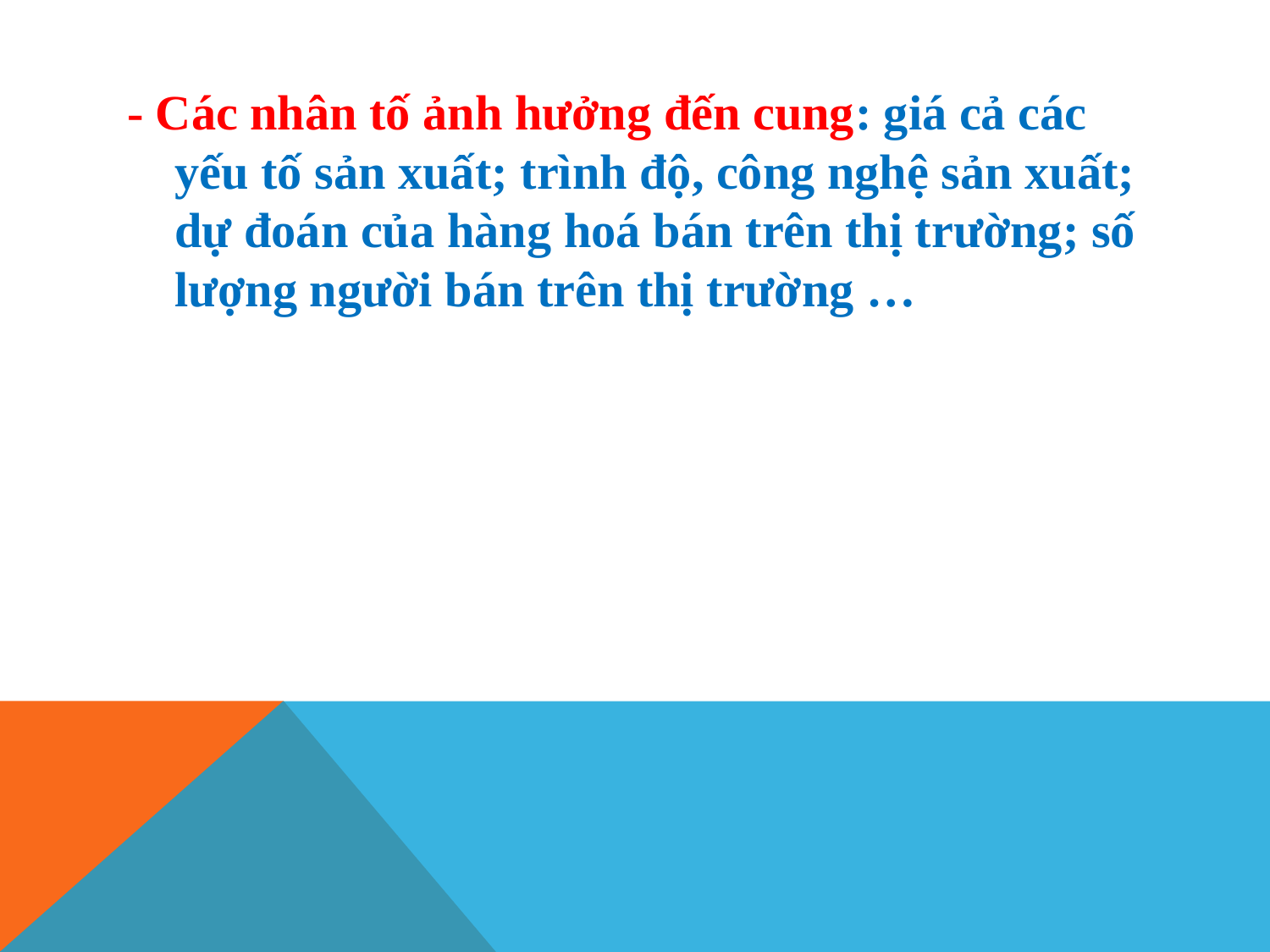

- Các nhân tố ảnh hưởng đến cung: giá cả các yếu tố sản xuất; trình độ, công nghệ sản xuất; dự đoán của hàng hoá bán trên thị trường; số lượng người bán trên thị trường …